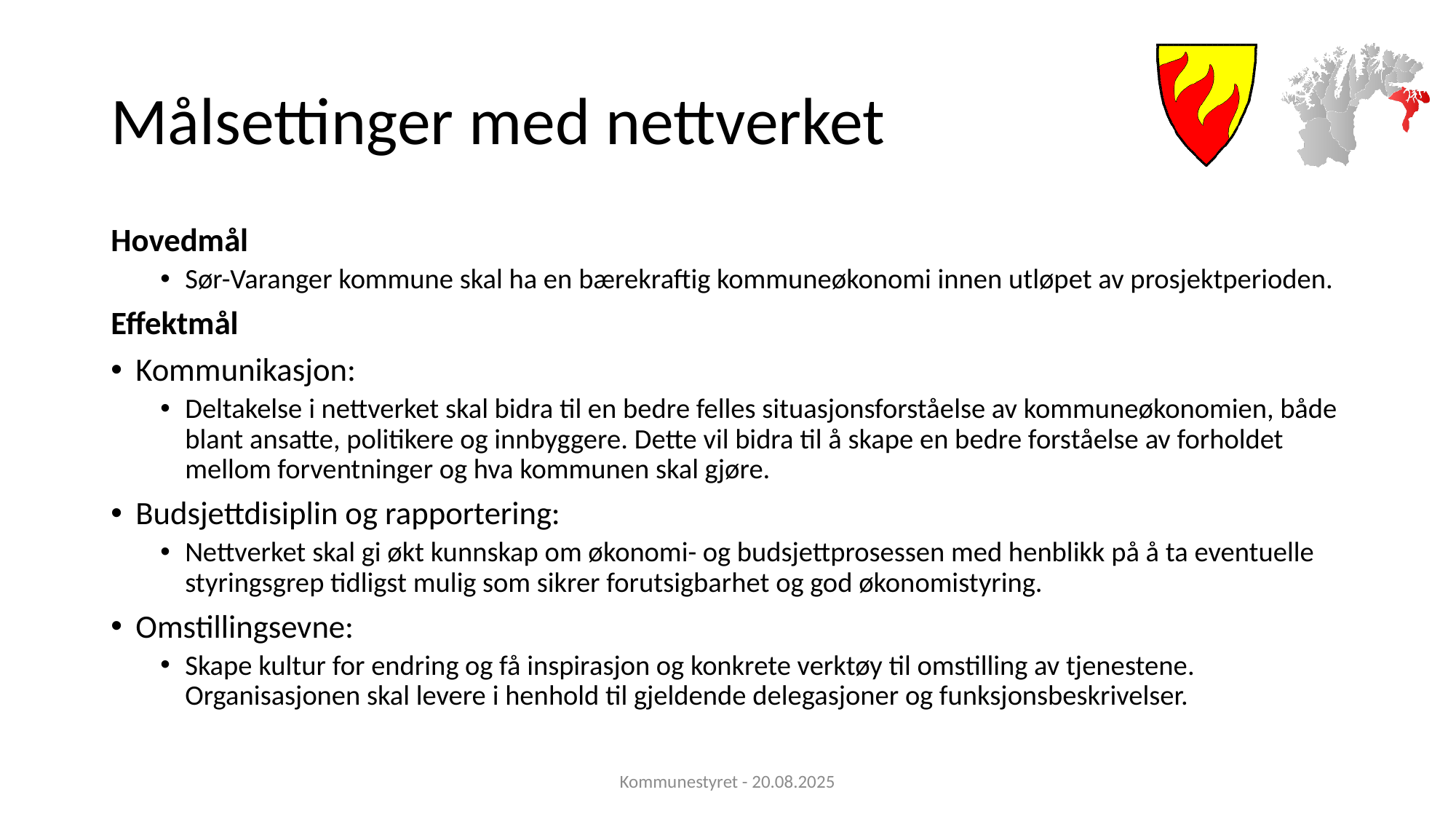

# Målsettinger med nettverket
Hovedmål
Sør-Varanger kommune skal ha en bærekraftig kommuneøkonomi innen utløpet av prosjektperioden.
Effektmål
Kommunikasjon:
Deltakelse i nettverket skal bidra til en bedre felles situasjonsforståelse av kommuneøkonomien, både blant ansatte, politikere og innbyggere. Dette vil bidra til å skape en bedre forståelse av forholdet mellom forventninger og hva kommunen skal gjøre.
Budsjettdisiplin og rapportering:
Nettverket skal gi økt kunnskap om økonomi- og budsjettprosessen med henblikk på å ta eventuelle styringsgrep tidligst mulig som sikrer forutsigbarhet og god økonomistyring.
Omstillingsevne:
Skape kultur for endring og få inspirasjon og konkrete verktøy til omstilling av tjenestene. Organisasjonen skal levere i henhold til gjeldende delegasjoner og funksjonsbeskrivelser.
Kommunestyret - 20.08.2025